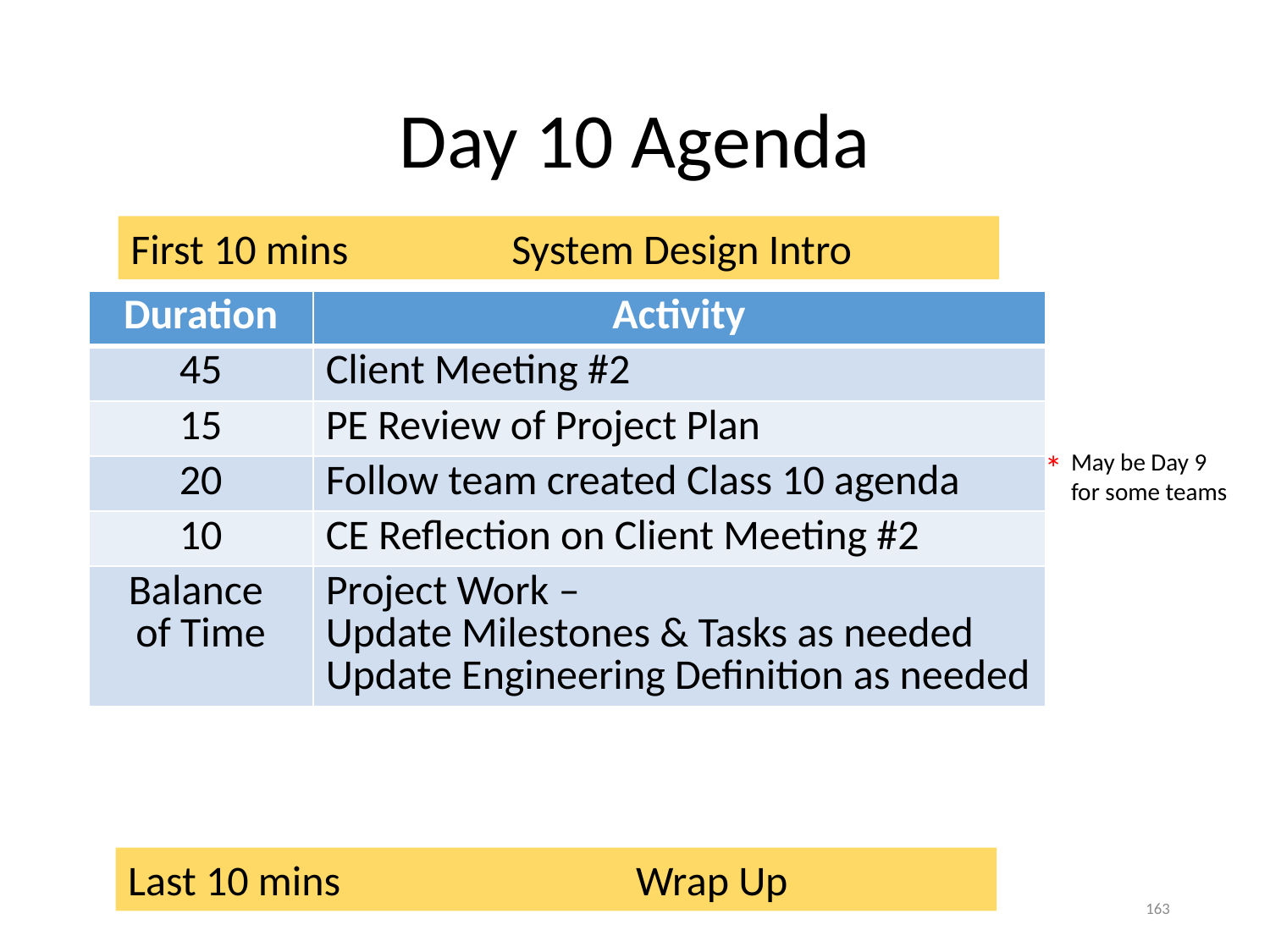

# Day 10 Agenda
First 10 mins		System Design Intro
| Duration | Activity |
| --- | --- |
| 45 | Client Meeting #2 |
| 15 | PE Review of Project Plan |
| 20 | Follow team created Class 10 agenda |
| 10 | CE Reflection on Client Meeting #2 |
| Balance of Time | Project Work – Update Milestones & Tasks as needed Update Engineering Definition as needed |
*
May be Day 9 for some teams
Last 10 mins			Wrap Up
163